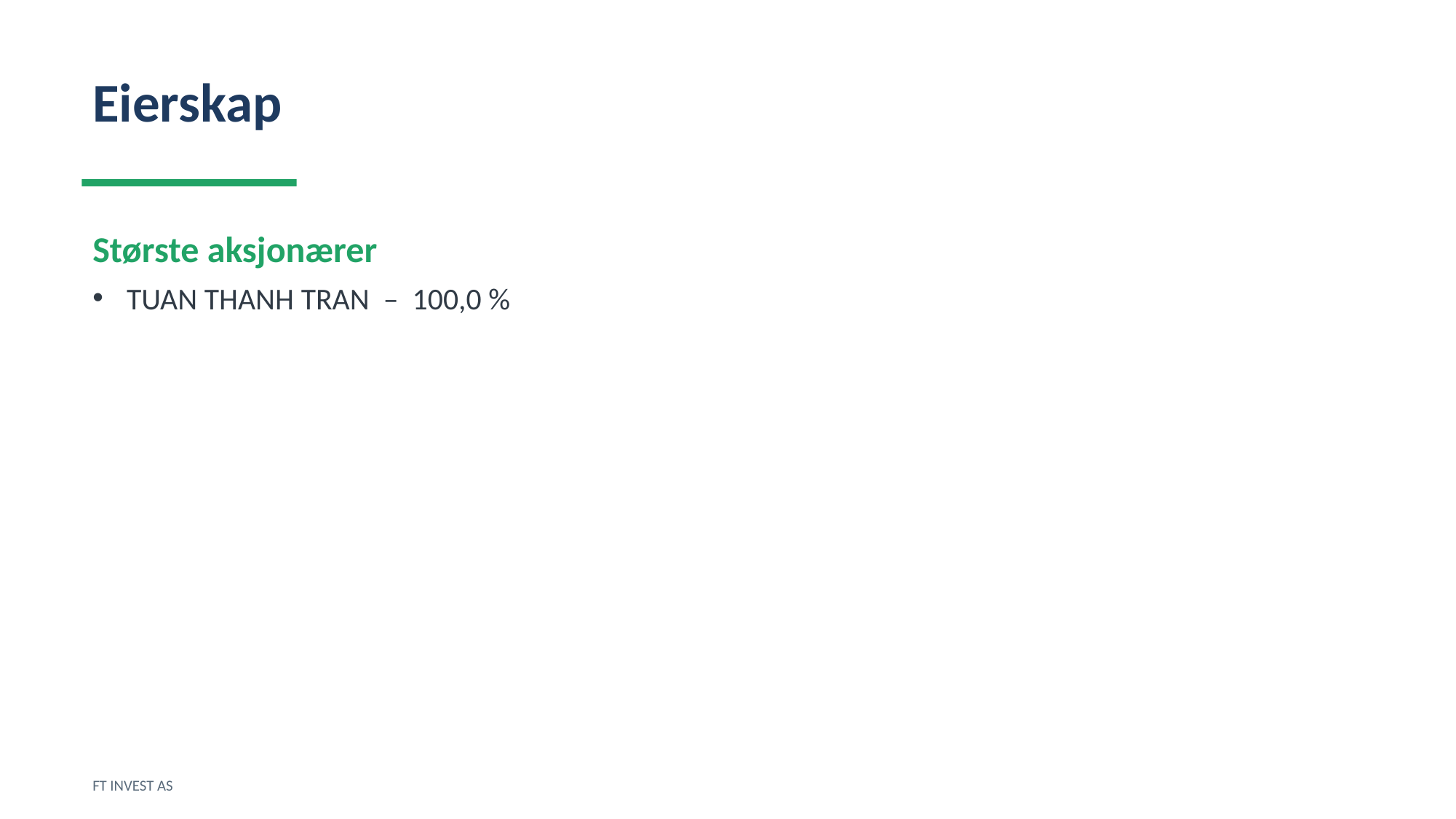

Eierskap

Største aksjonærer
TUAN THANH TRAN  –  100,0 %
FT INVEST AS